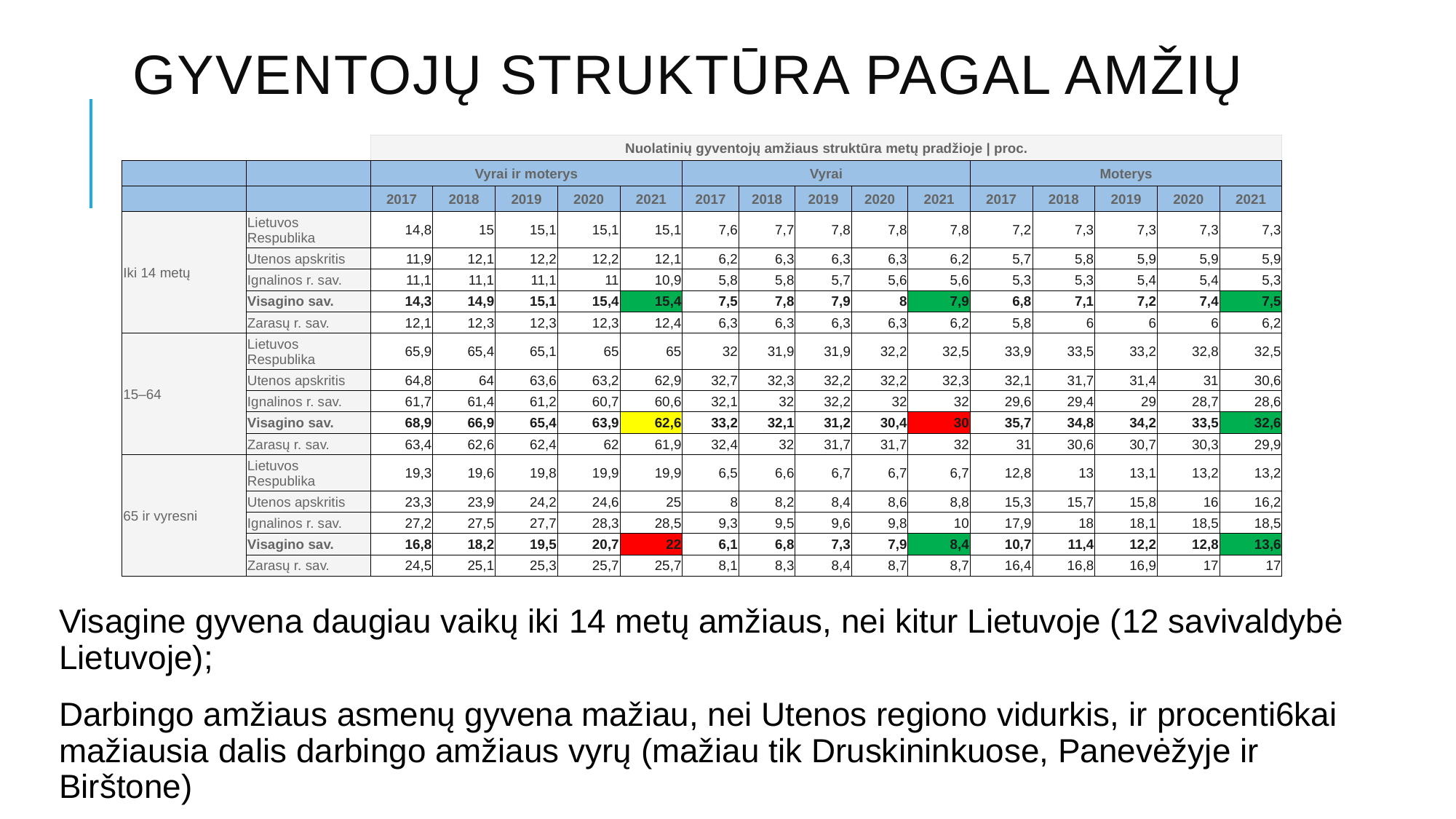

# Gyventojų struktūra pagal amžių
|  |  | Nuolatinių gyventojų amžiaus struktūra metų pradžioje | proc. |  |  |  |  |  |  |  |  |  |  |  |  |  |  |
| --- | --- | --- | --- | --- | --- | --- | --- | --- | --- | --- | --- | --- | --- | --- | --- | --- |
|  |  | Vyrai ir moterys |  |  |  |  | Vyrai |  |  |  |  | Moterys |  |  |  |  |
|  |  | 2017 | 2018 | 2019 | 2020 | 2021 | 2017 | 2018 | 2019 | 2020 | 2021 | 2017 | 2018 | 2019 | 2020 | 2021 |
| Iki 14 metų | Lietuvos Respublika | 14,8 | 15 | 15,1 | 15,1 | 15,1 | 7,6 | 7,7 | 7,8 | 7,8 | 7,8 | 7,2 | 7,3 | 7,3 | 7,3 | 7,3 |
|  | Utenos apskritis | 11,9 | 12,1 | 12,2 | 12,2 | 12,1 | 6,2 | 6,3 | 6,3 | 6,3 | 6,2 | 5,7 | 5,8 | 5,9 | 5,9 | 5,9 |
|  | Ignalinos r. sav. | 11,1 | 11,1 | 11,1 | 11 | 10,9 | 5,8 | 5,8 | 5,7 | 5,6 | 5,6 | 5,3 | 5,3 | 5,4 | 5,4 | 5,3 |
|  | Visagino sav. | 14,3 | 14,9 | 15,1 | 15,4 | 15,4 | 7,5 | 7,8 | 7,9 | 8 | 7,9 | 6,8 | 7,1 | 7,2 | 7,4 | 7,5 |
|  | Zarasų r. sav. | 12,1 | 12,3 | 12,3 | 12,3 | 12,4 | 6,3 | 6,3 | 6,3 | 6,3 | 6,2 | 5,8 | 6 | 6 | 6 | 6,2 |
| 15–64 | Lietuvos Respublika | 65,9 | 65,4 | 65,1 | 65 | 65 | 32 | 31,9 | 31,9 | 32,2 | 32,5 | 33,9 | 33,5 | 33,2 | 32,8 | 32,5 |
|  | Utenos apskritis | 64,8 | 64 | 63,6 | 63,2 | 62,9 | 32,7 | 32,3 | 32,2 | 32,2 | 32,3 | 32,1 | 31,7 | 31,4 | 31 | 30,6 |
|  | Ignalinos r. sav. | 61,7 | 61,4 | 61,2 | 60,7 | 60,6 | 32,1 | 32 | 32,2 | 32 | 32 | 29,6 | 29,4 | 29 | 28,7 | 28,6 |
|  | Visagino sav. | 68,9 | 66,9 | 65,4 | 63,9 | 62,6 | 33,2 | 32,1 | 31,2 | 30,4 | 30 | 35,7 | 34,8 | 34,2 | 33,5 | 32,6 |
|  | Zarasų r. sav. | 63,4 | 62,6 | 62,4 | 62 | 61,9 | 32,4 | 32 | 31,7 | 31,7 | 32 | 31 | 30,6 | 30,7 | 30,3 | 29,9 |
| 65 ir vyresni | Lietuvos Respublika | 19,3 | 19,6 | 19,8 | 19,9 | 19,9 | 6,5 | 6,6 | 6,7 | 6,7 | 6,7 | 12,8 | 13 | 13,1 | 13,2 | 13,2 |
|  | Utenos apskritis | 23,3 | 23,9 | 24,2 | 24,6 | 25 | 8 | 8,2 | 8,4 | 8,6 | 8,8 | 15,3 | 15,7 | 15,8 | 16 | 16,2 |
|  | Ignalinos r. sav. | 27,2 | 27,5 | 27,7 | 28,3 | 28,5 | 9,3 | 9,5 | 9,6 | 9,8 | 10 | 17,9 | 18 | 18,1 | 18,5 | 18,5 |
|  | Visagino sav. | 16,8 | 18,2 | 19,5 | 20,7 | 22 | 6,1 | 6,8 | 7,3 | 7,9 | 8,4 | 10,7 | 11,4 | 12,2 | 12,8 | 13,6 |
|  | Zarasų r. sav. | 24,5 | 25,1 | 25,3 | 25,7 | 25,7 | 8,1 | 8,3 | 8,4 | 8,7 | 8,7 | 16,4 | 16,8 | 16,9 | 17 | 17 |
Visagine gyvena daugiau vaikų iki 14 metų amžiaus, nei kitur Lietuvoje (12 savivaldybė Lietuvoje);
Darbingo amžiaus asmenų gyvena mažiau, nei Utenos regiono vidurkis, ir procenti6kai mažiausia dalis darbingo amžiaus vyrų (mažiau tik Druskininkuose, Panevėžyje ir Birštone)
Senjorų dalis didesnė, nei Lietuvos vidurkis